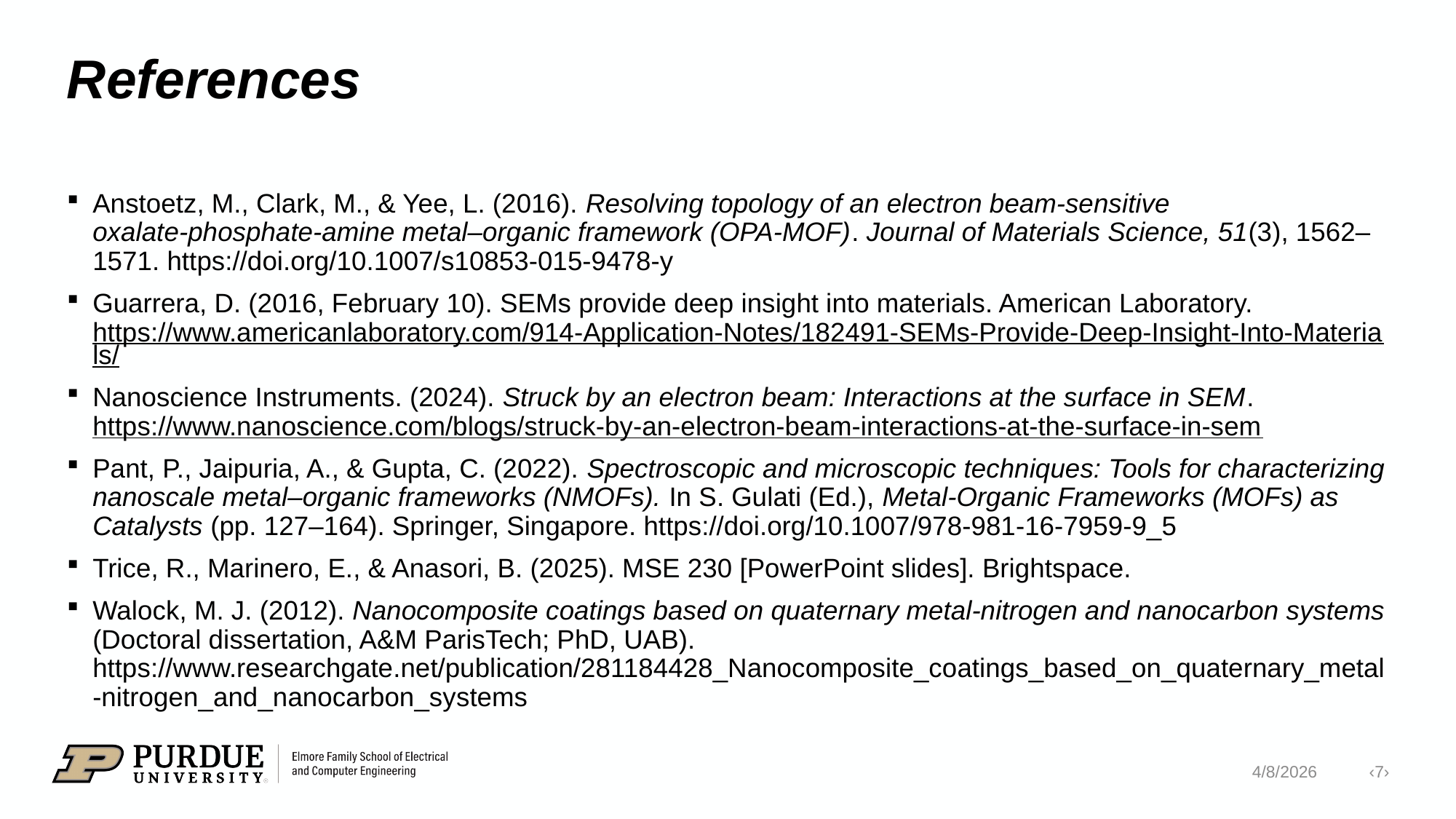

# References

Anstoetz, M., Clark, M., & Yee, L. (2016). Resolving topology of an electron beam‑sensitive oxalate‑phosphate‑amine metal–organic framework (OPA‑MOF). Journal of Materials Science, 51(3), 1562–1571. https://doi.org/10.1007/s10853-015-9478-y
Guarrera, D. (2016, February 10). SEMs provide deep insight into materials. American Laboratory. https://www.americanlaboratory.com/914-Application-Notes/182491-SEMs-Provide-Deep-Insight-Into-Materials/
Nanoscience Instruments. (2024). Struck by an electron beam: Interactions at the surface in SEM. https://www.nanoscience.com/blogs/struck-by-an-electron-beam-interactions-at-the-surface-in-sem
Pant, P., Jaipuria, A., & Gupta, C. (2022). Spectroscopic and microscopic techniques: Tools for characterizing nanoscale metal–organic frameworks (NMOFs). In S. Gulati (Ed.), Metal‑Organic Frameworks (MOFs) as Catalysts (pp. 127–164). Springer, Singapore. https://doi.org/10.1007/978-981-16-7959-9_5
Trice, R., Marinero, E., & Anasori, B. (2025). MSE 230 [PowerPoint slides]. Brightspace.
Walock, M. J. (2012). Nanocomposite coatings based on quaternary metal‑nitrogen and nanocarbon systems (Doctoral dissertation, A&M ParisTech; PhD, UAB). https://www.researchgate.net/publication/281184428_Nanocomposite_coatings_based_on_quaternary_metal-nitrogen_and_nanocarbon_systems
4/8/2026           ‹7›